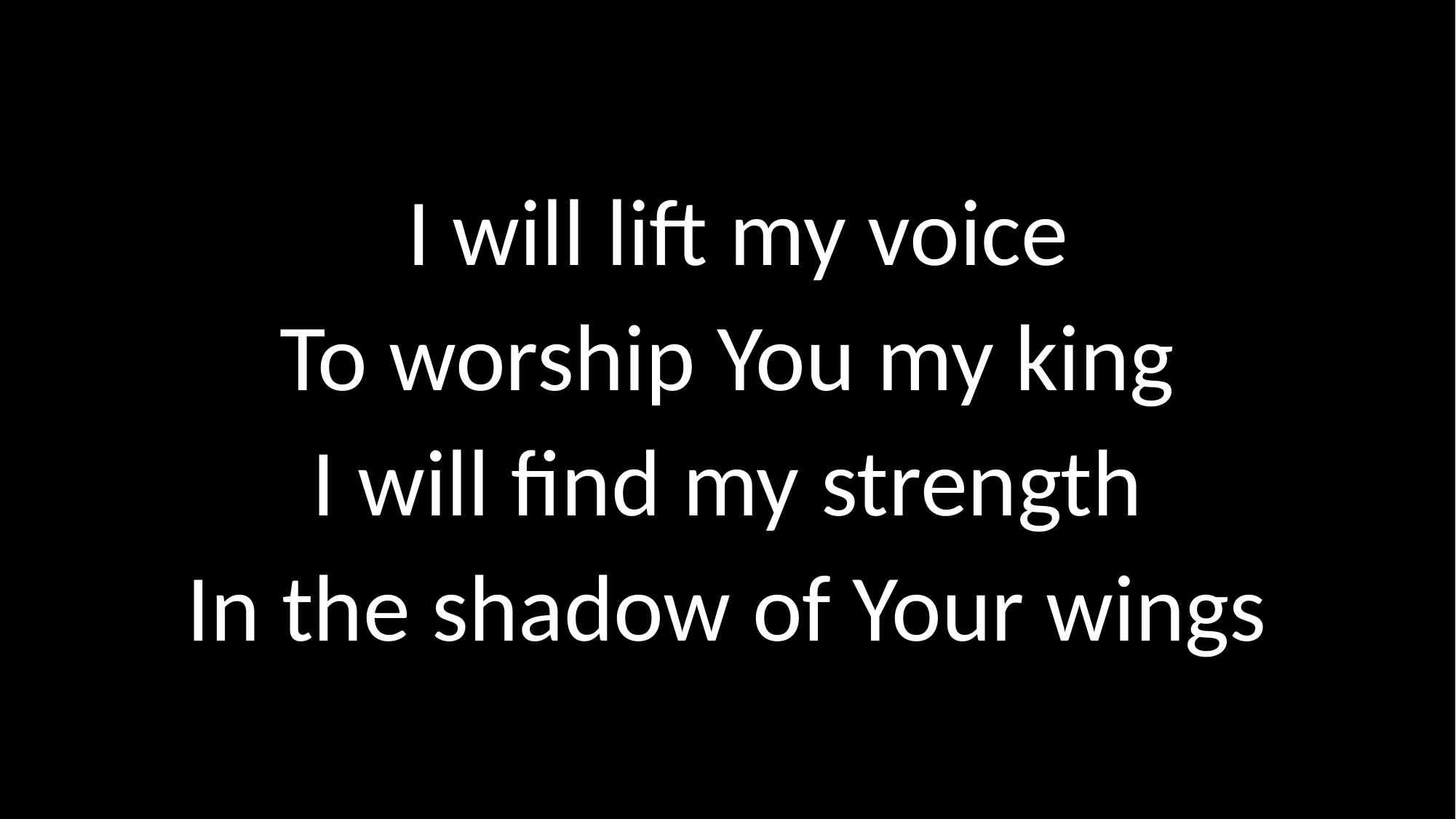

# I will lift my voice To worship You my king I will find my strength In the shadow of Your wings